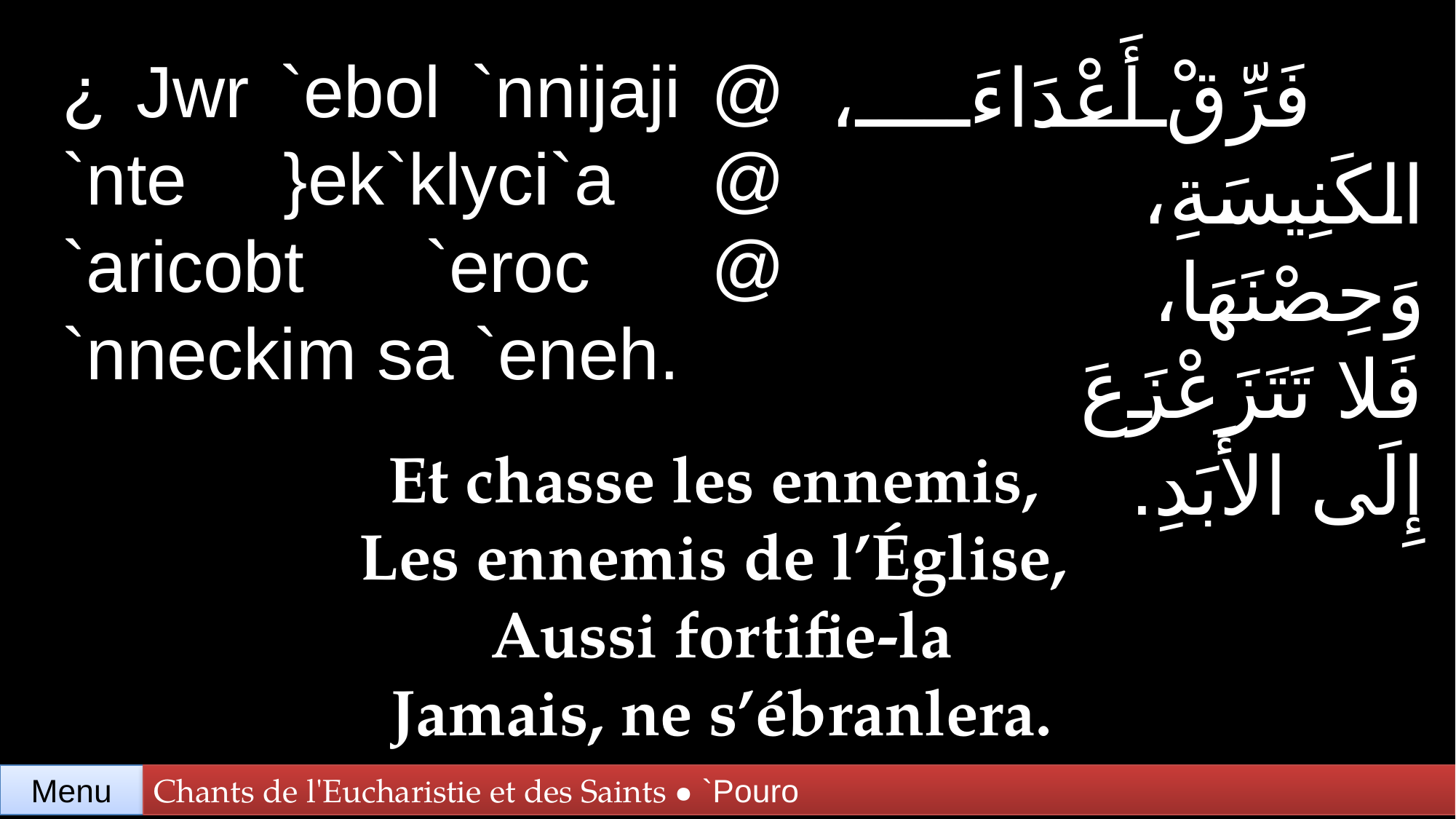

¿ Jwr `ebol `nnijaji @ `nte }ek`klyci`a @ `aricobt `eroc @ `nneckim sa `eneh.
فَرِّقْ أَعْدَاءَ، الكَنِيسَةِ،
وَحِصْنَهَا،
فَلا تَتَزَعْزَعَ
إِلَى الأَبَدِ.
Et chasse les ennemis,
Les ennemis de l’Église,
Aussi fortifie-la
Jamais, ne s’ébranlera.
Chants de l'Eucharistie et des Saints • `Pouro
Menu